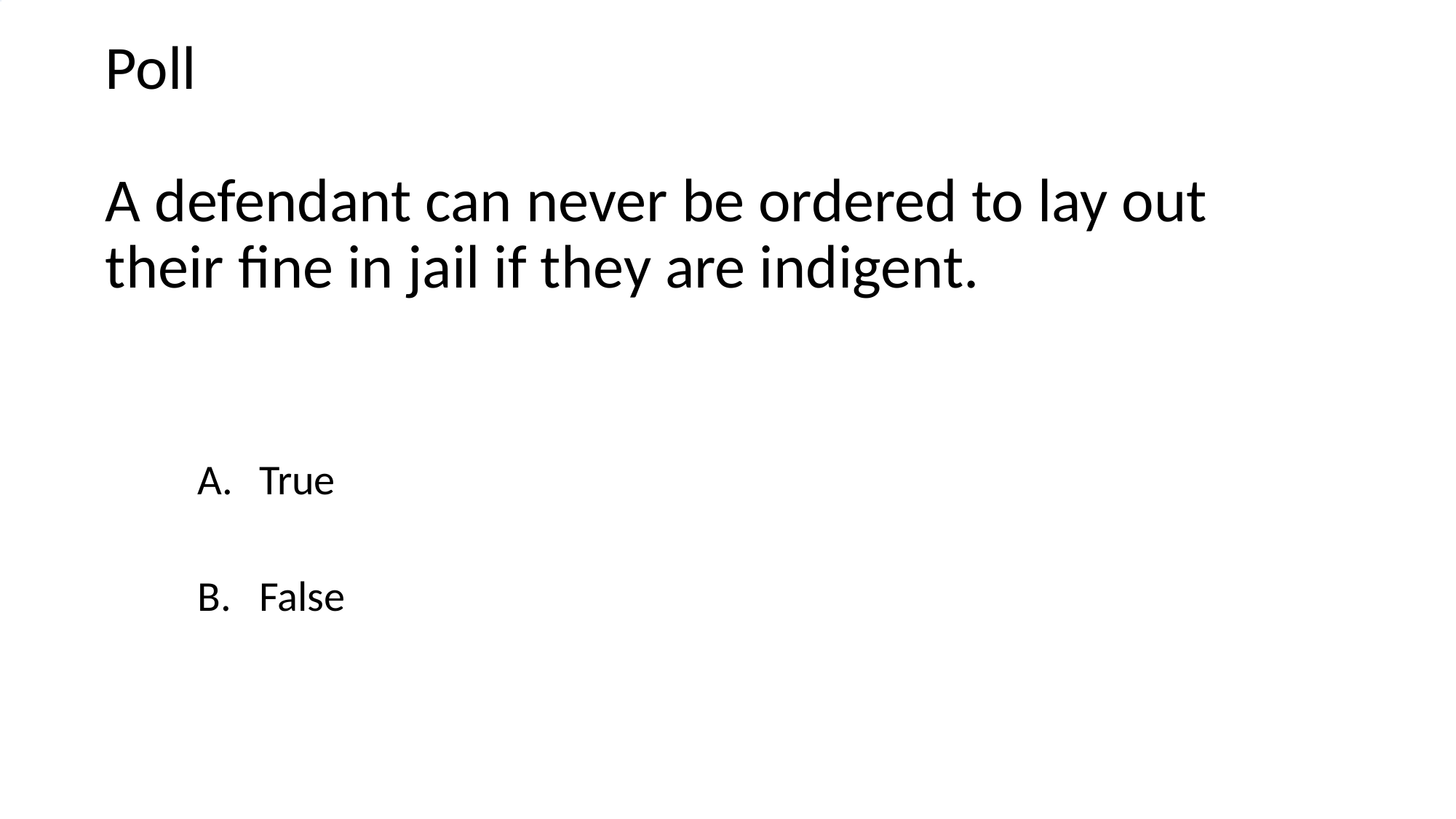

# Poll A defendant can never be ordered to lay out their fine in jail if they are indigent.
True
False